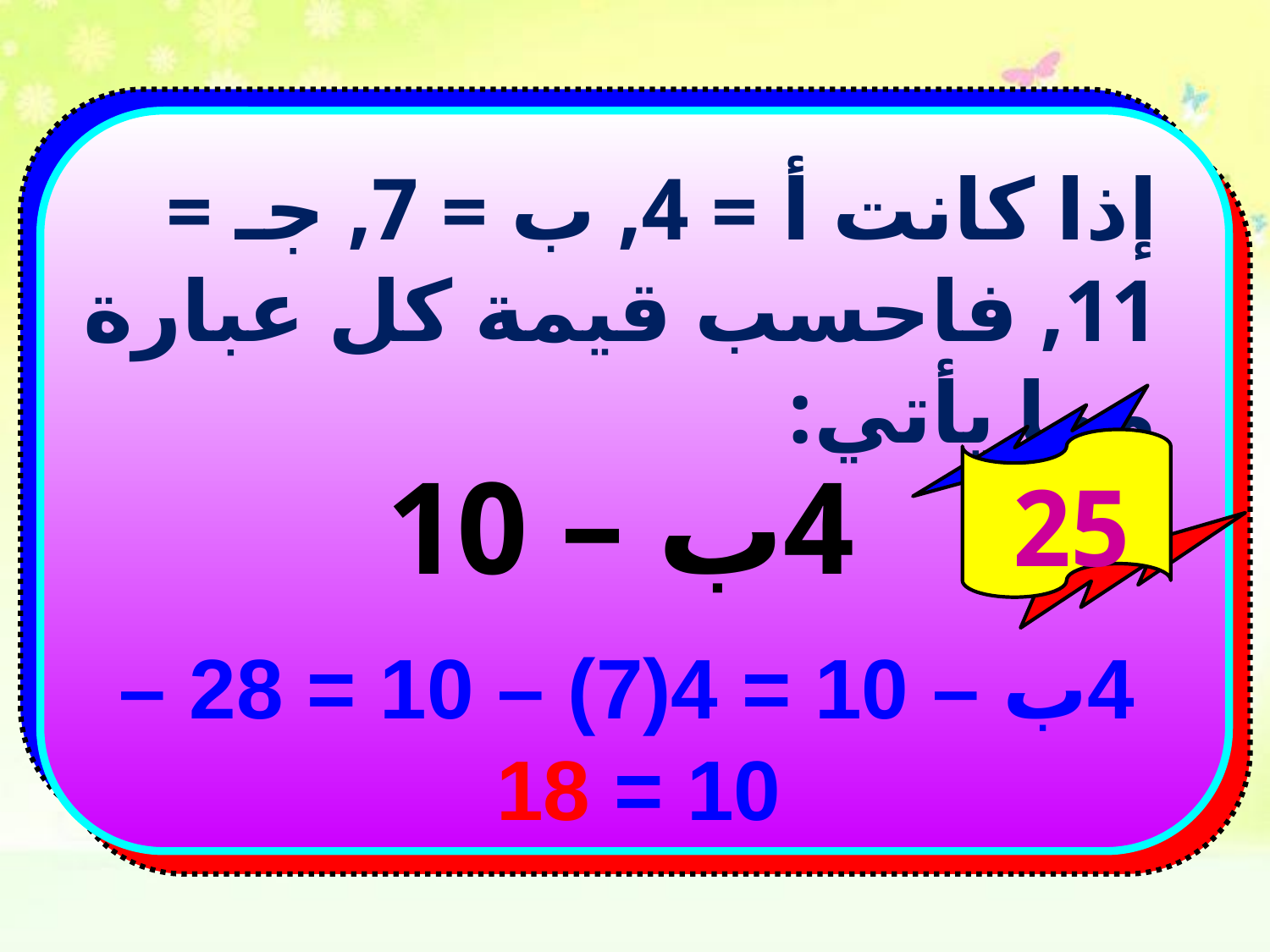

إذا كانت أ = 4, ب = 7, جـ = 11, فاحسب قيمة كل عبارة مما يأتي:

25
4ب – 10
4ب – 10 = 4(7) – 10 = 28 – 10 = 18